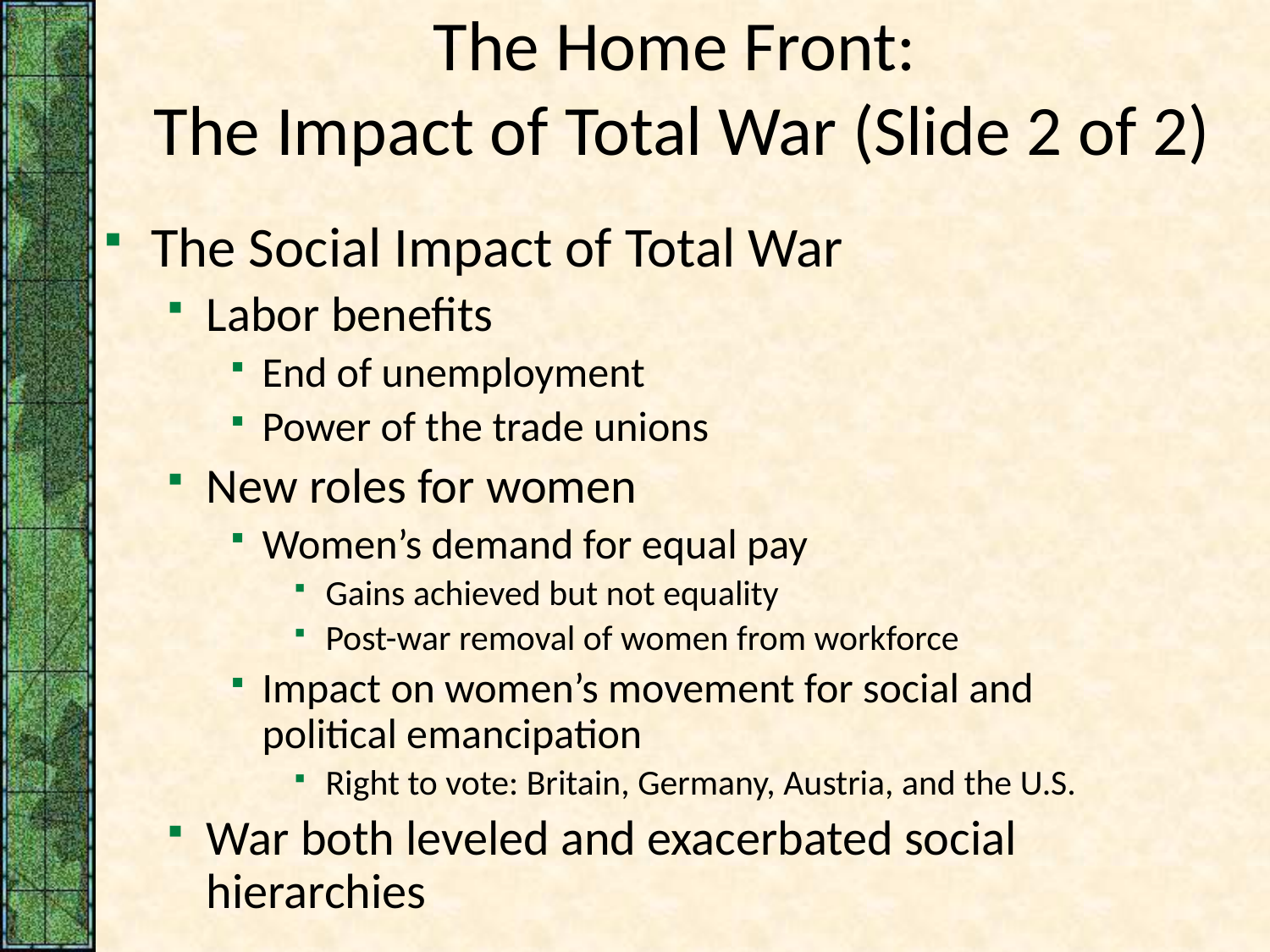

# The Home Front: The Impact of Total War (Slide 2 of 2)
The Social Impact of Total War
Labor benefits
End of unemployment
Power of the trade unions
New roles for women
Women’s demand for equal pay
Gains achieved but not equality
Post-war removal of women from workforce
Impact on women’s movement for social and political emancipation
Right to vote: Britain, Germany, Austria, and the U.S.
War both leveled and exacerbated social hierarchies